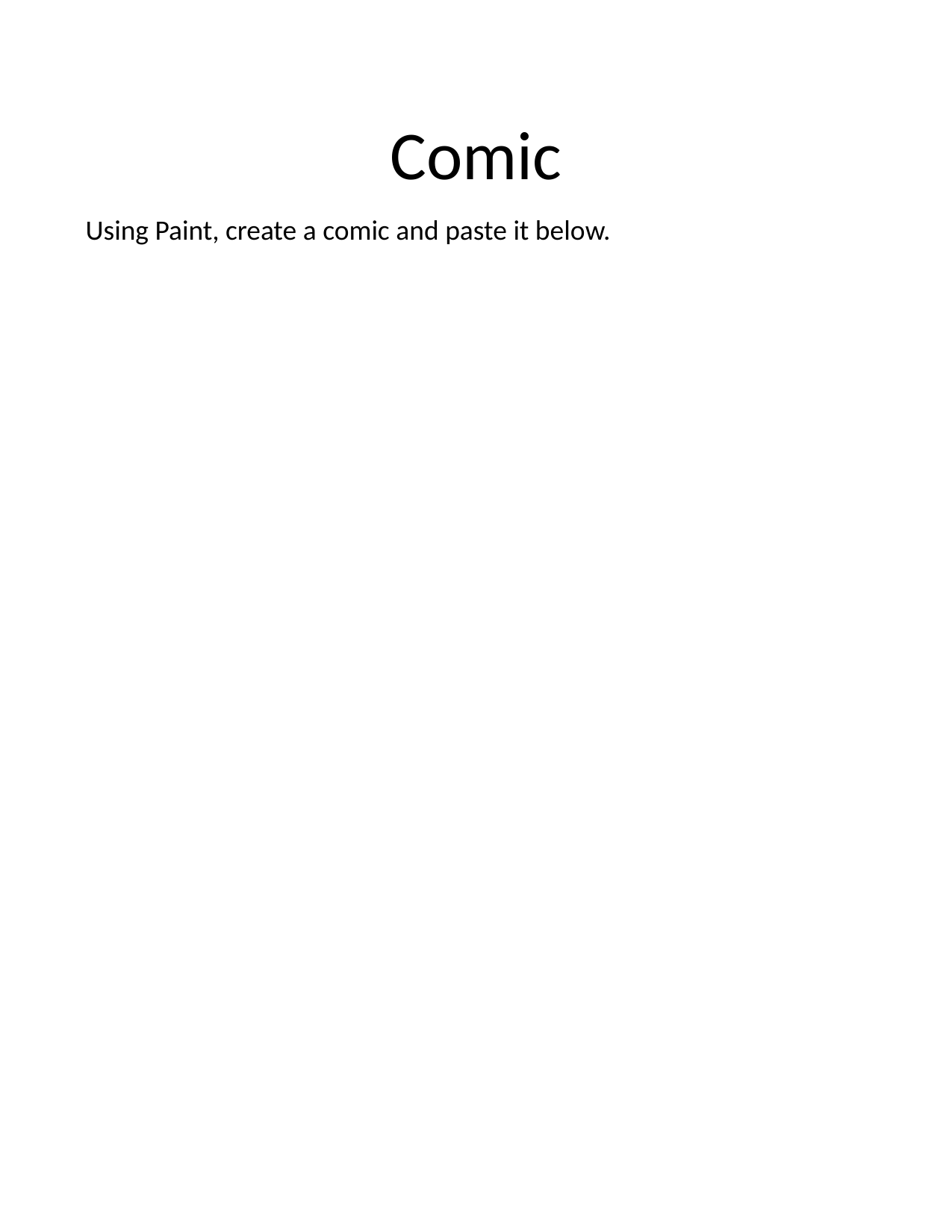

# Comic
Using Paint, create a comic and paste it below.